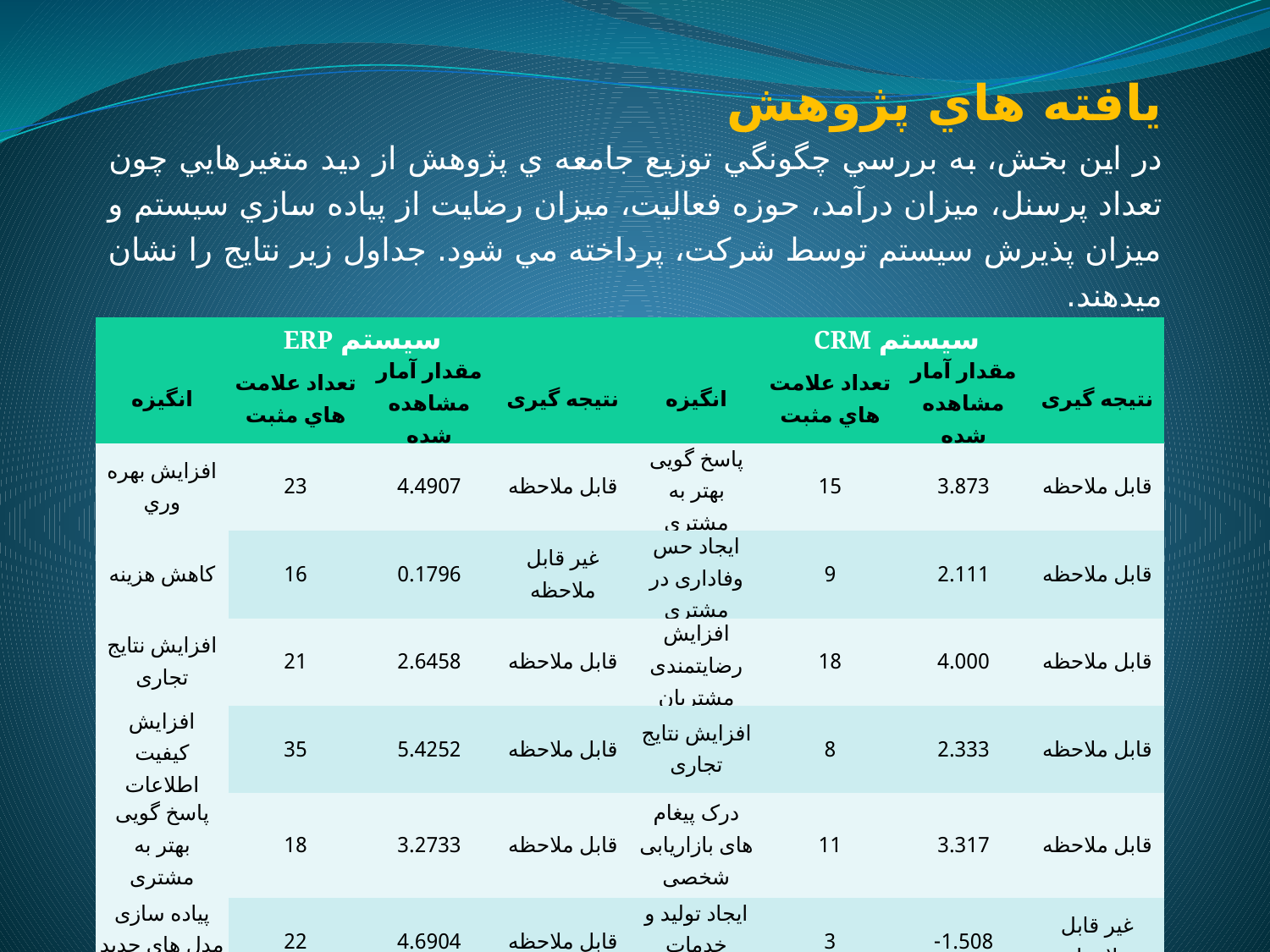

يافته هاي پژوهش
در اين بخش، به بررسي چگونگي توزيع جامعه ي پژوهش از ديد متغيرهايي چون تعداد پرسنل، ميزان درآمد، حوزه فعاليت، ميزان رضايت از پياده سازي سيستم و ميزان پذيرش سيستم توسط شركت، پرداخته مي شود. جداول زير نتايج را نشان ميدهند.
انگیزه های پیاده سازی در دو سیستم ERP و CRM
| سیستم ERP |  |  |  | سیستم CRM |  |  |  |
| --- | --- | --- | --- | --- | --- | --- | --- |
| انگيزه | تعداد علامت هاي مثبت | مقدار آمار مشاهده شده | نتیجه گیری | انگيزه | تعداد علامت هاي مثبت | مقدار آمار مشاهده شده | نتیجه گیری |
| افزايش بهره وري | 23 | 4.4907 | قابل ملاحظه | پاسخ گویی بهتر به مشتری | 15 | 3.873 | قابل ملاحظه |
| کاهش هزینه | 16 | 0.1796 | غیر قابل ملاحظه | ایجاد حس وفاداری در مشتری | 9 | 2.111 | قابل ملاحظه |
| افزایش نتایج تجاری | 21 | 2.6458 | قابل ملاحظه | افزایش رضایتمندی مشتریان | 18 | 4.000 | قابل ملاحظه |
| افزایش کیفیت اطلاعات | 35 | 5.4252 | قابل ملاحظه | افزایش نتایج تجاری | 8 | 2.333 | قابل ملاحظه |
| پاسخ گویی بهتر به مشتری | 18 | 3.2733 | قابل ملاحظه | درک پیغام های بازاریابی شخصی | 11 | 3.317 | قابل ملاحظه |
| پیاده سازی مدل های جدید تجاری | 22 | 4.6904 | قابل ملاحظه | ایجاد تولید و خدمات شخصی | 3 | 1.508- | غیر قابل ملاحظه |